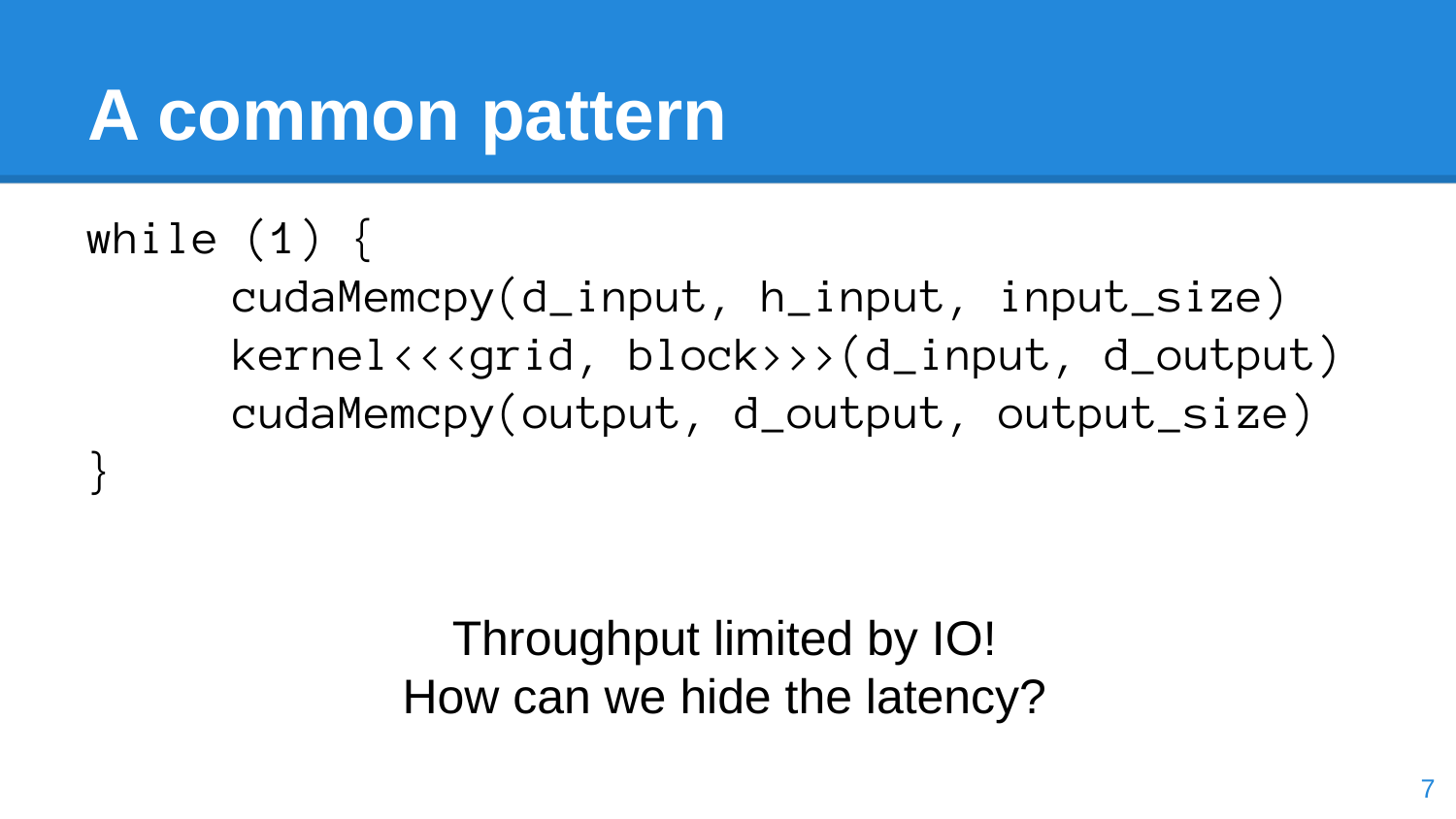

# A common pattern
while (1) {
	cudaMemcpy(d_input, h_input, input_size)
	kernel<<<grid, block>>>(d_input, d_output)
	cudaMemcpy(output, d_output, output_size)
}
Throughput limited by IO!
How can we hide the latency?
7